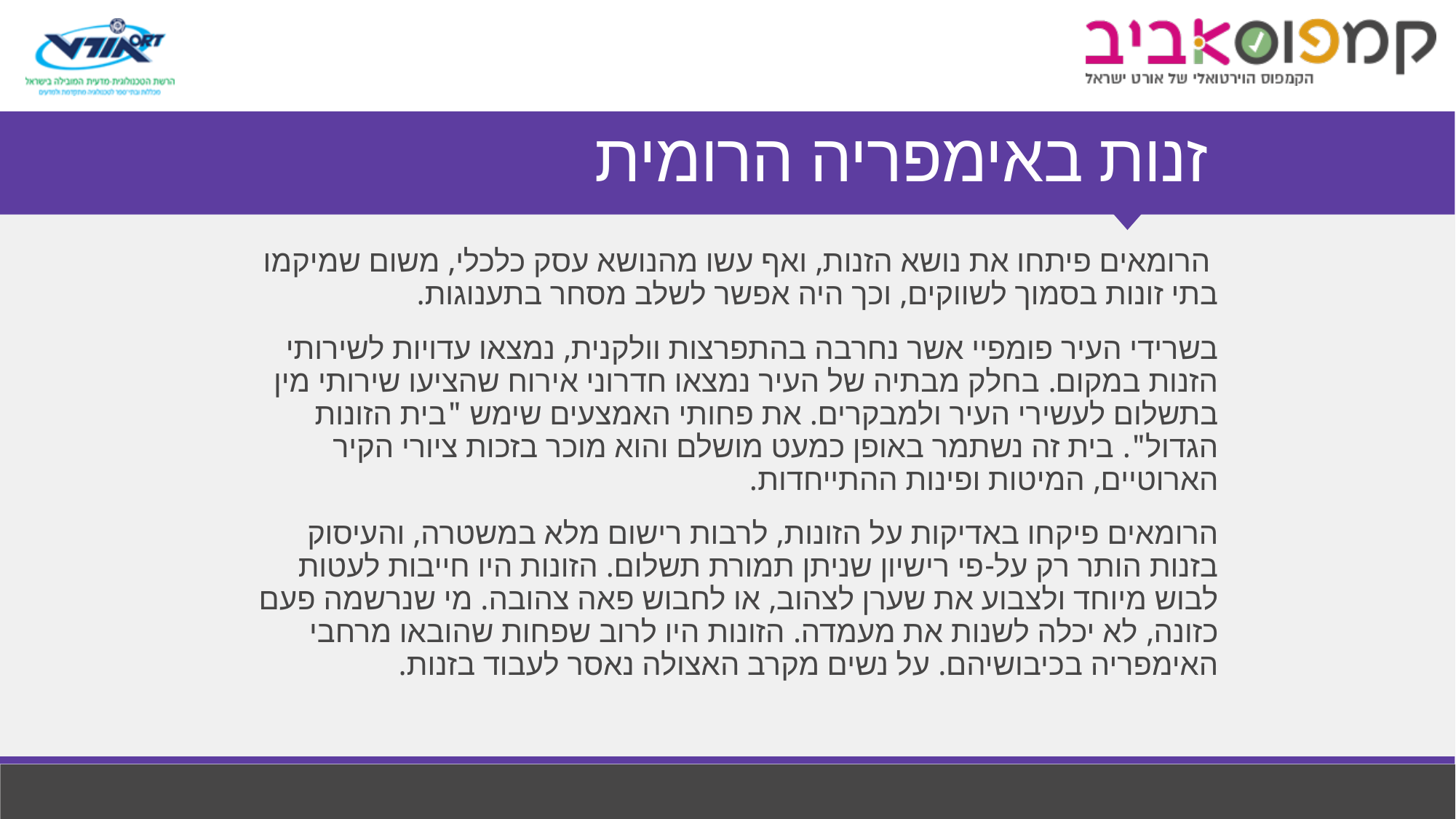

# זנות באימפריה הרומית
 הרומאים פיתחו את נושא הזנות, ואף עשו מהנושא עסק כלכלי, משום שמיקמו בתי זונות בסמוך לשווקים, וכך היה אפשר לשלב מסחר בתענוגות.
בשרידי העיר פומפיי אשר נחרבה בהתפרצות וולקנית, נמצאו עדויות לשירותי הזנות במקום. בחלק מבתיה של העיר נמצאו חדרוני אירוח שהציעו שירותי מין בתשלום לעשירי העיר ולמבקרים. את פחותי האמצעים שימש "בית הזונות הגדול". בית זה נשתמר באופן כמעט מושלם והוא מוכר בזכות ציורי הקיר הארוטיים, המיטות ופינות ההתייחדות.
הרומאים פיקחו באדיקות על הזונות, לרבות רישום מלא במשטרה, והעיסוק בזנות הותר רק על-פי רישיון שניתן תמורת תשלום. הזונות היו חייבות לעטות לבוש מיוחד ולצבוע את שערן לצהוב, או לחבוש פאה צהובה. מי שנרשמה פעם כזונה, לא יכלה לשנות את מעמדה. הזונות היו לרוב שפחות שהובאו מרחבי האימפריה בכיבושיהם. על נשים מקרב האצולה נאסר לעבוד בזנות.